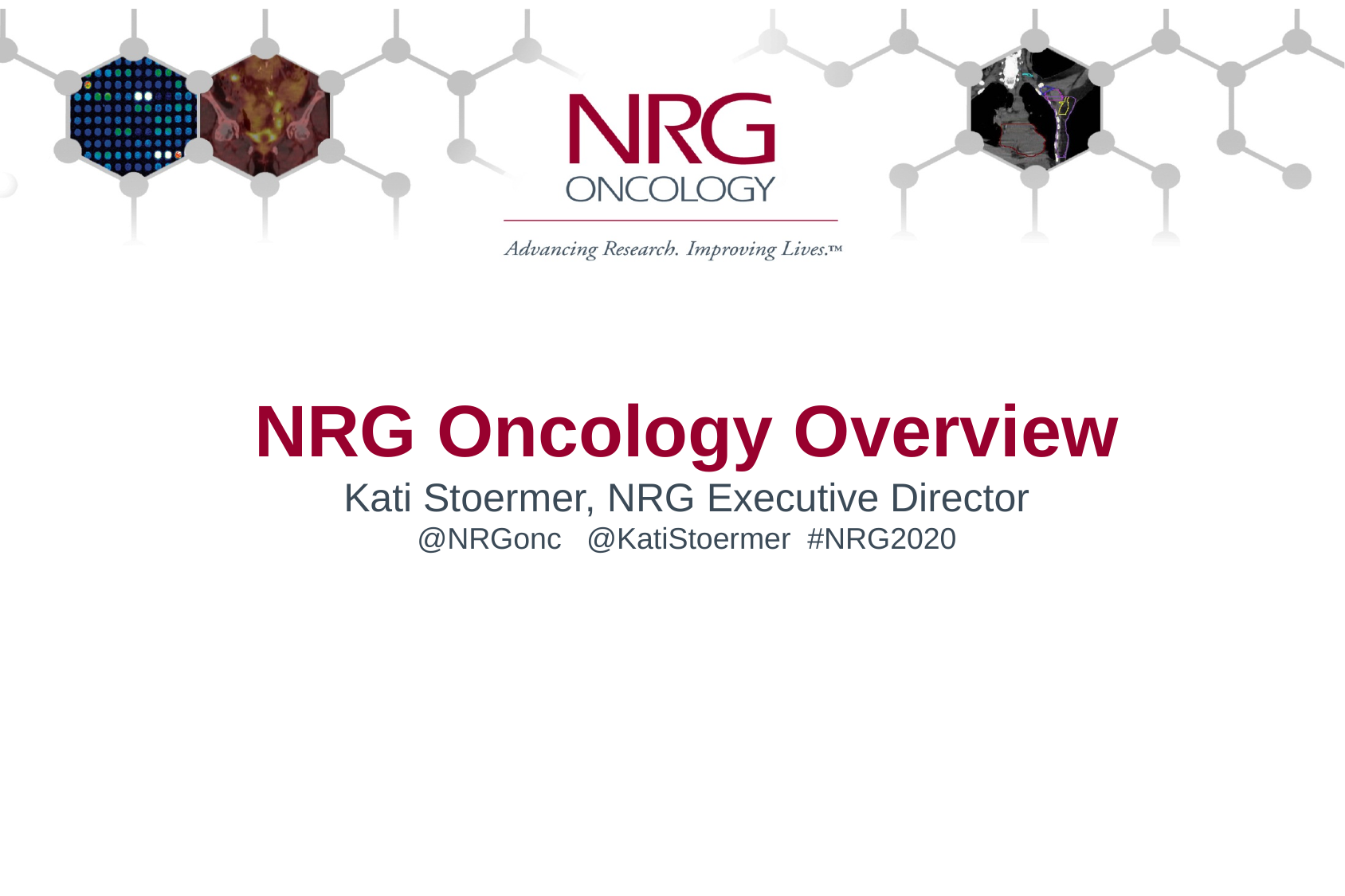

NRG Oncology Overview
Kati Stoermer, NRG Executive Director
@NRGonc   @KatiStoermer  #NRG2020